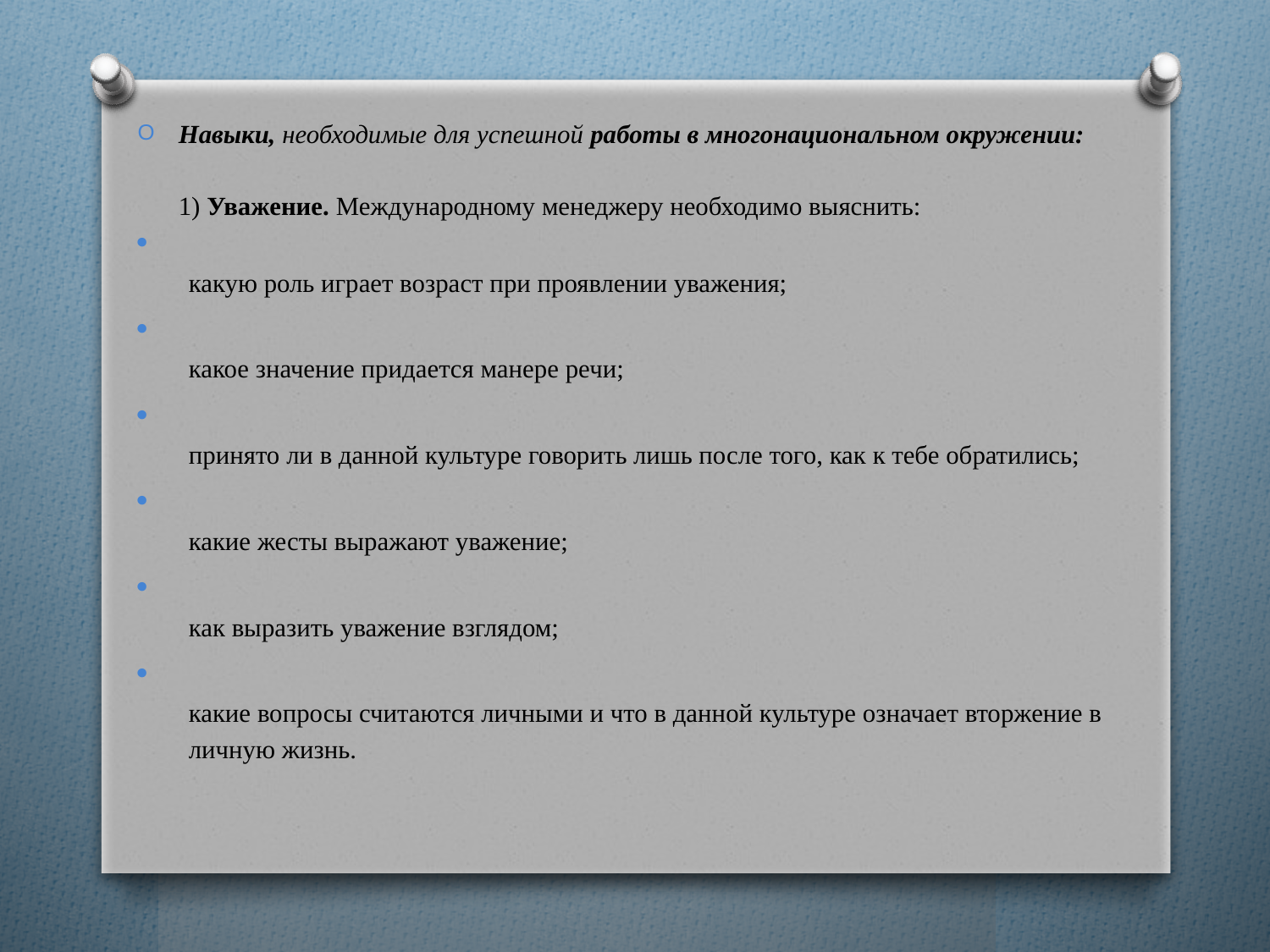

Навыки, необходимые для успешной работы в многонацио­нальном окружении:
1) Уважение. Международному менеджеру необходимо выяснить:
какую роль играет возраст при проявлении уважения;
какое значение придается манере речи;
принято ли в данной культуре говорить лишь после того, как к тебе обратились;
какие жесты выражают уважение;
как выразить уважение взглядом;
какие вопросы считаются личными и что в данной культуре означает вторжение в личную жизнь.